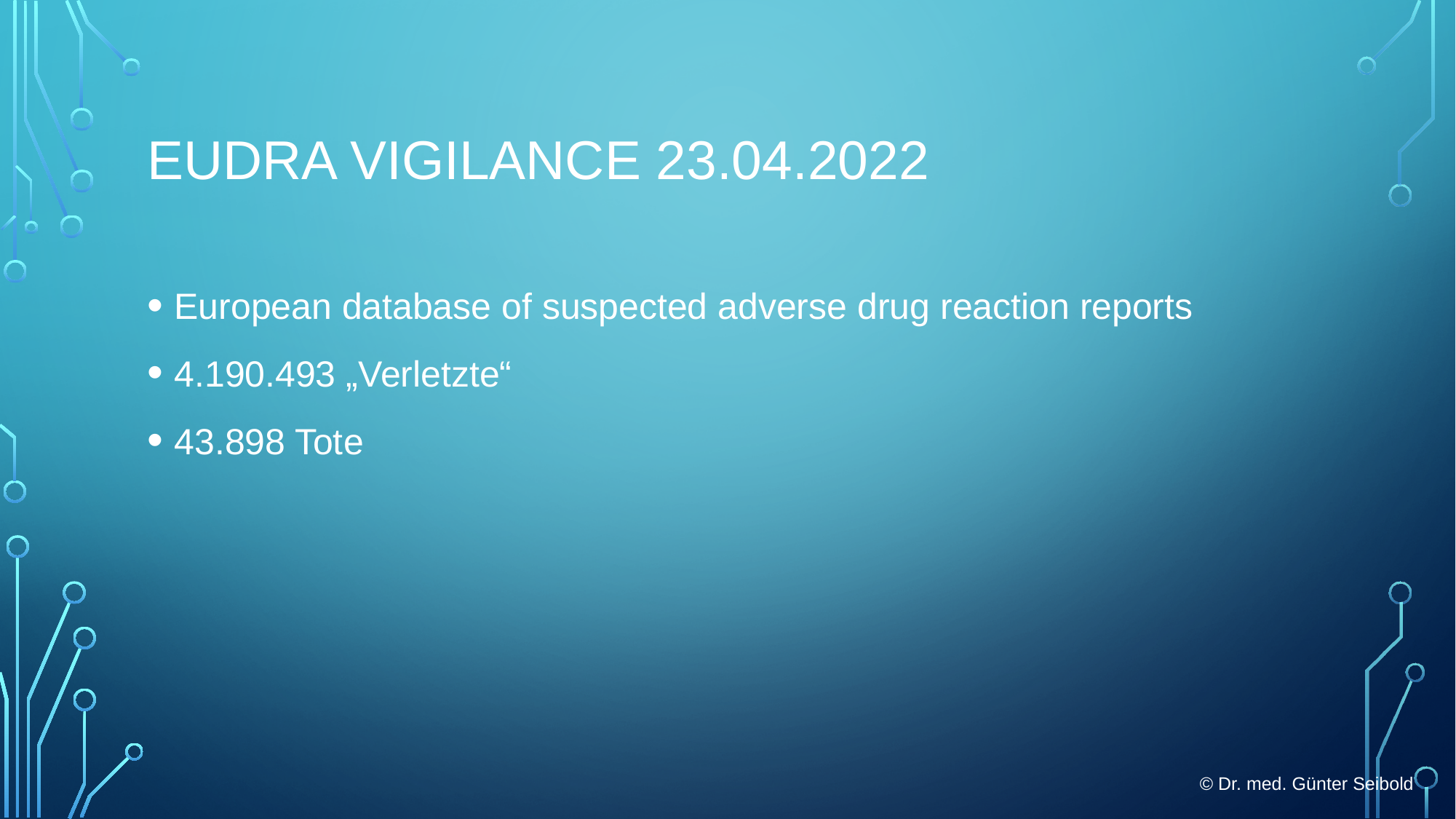

# Eudra Vigilance 23.04.2022
European database of suspected adverse drug reaction reports
4.190.493 „Verletzte“
43.898 Tote
© Dr. med. Günter Seibold